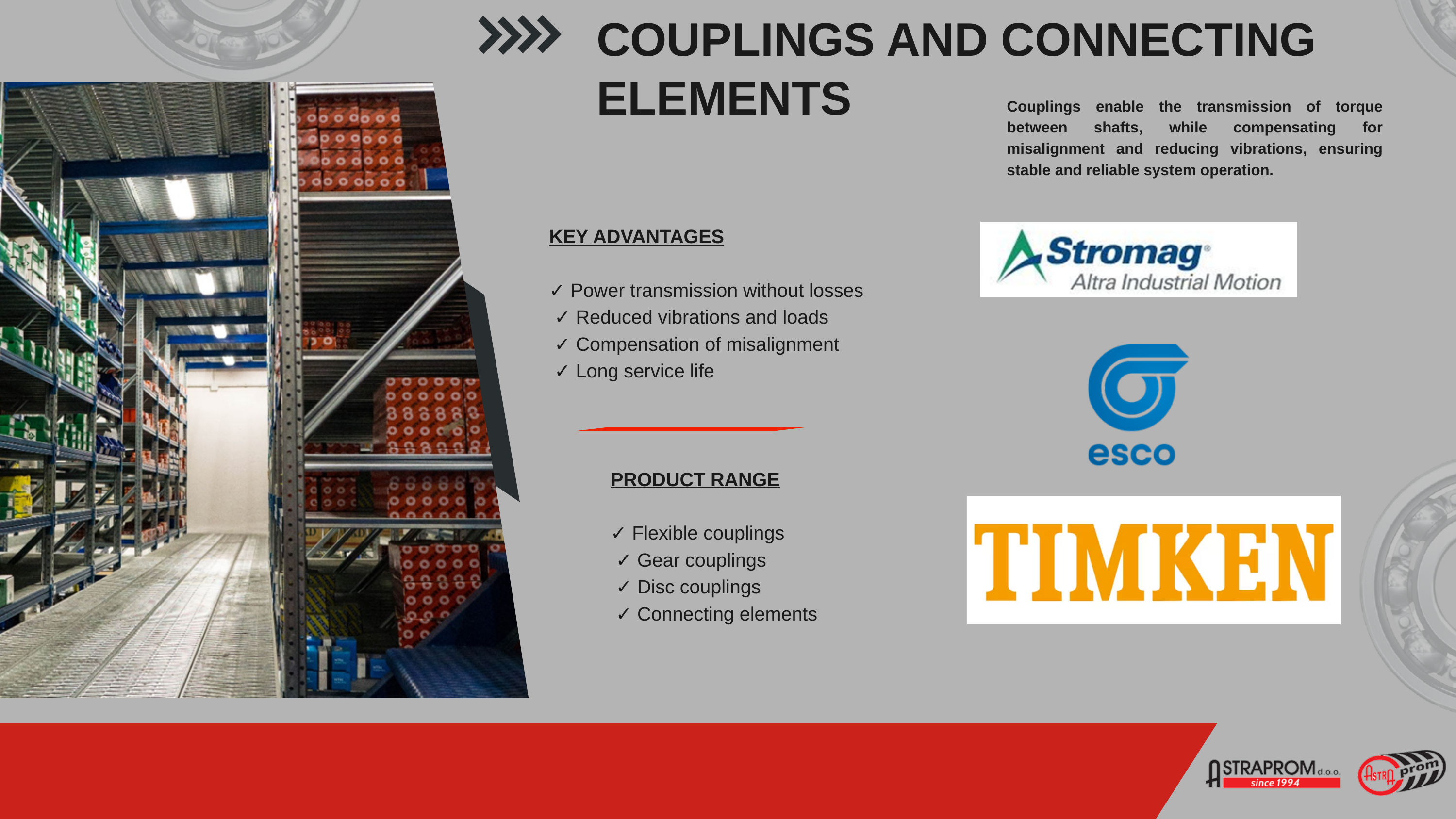

COUPLINGS AND CONNECTING ELEMENTS

Couplings enable the transmission of torque between shafts, while compensating for misalignment and reducing vibrations, ensuring stable and reliable system operation.
KEY ADVANTAGES

✓ Power transmission without losses
 ✓ Reduced vibrations and loads
 ✓ Compensation of misalignment
 ✓ Long service life

PRODUCT RANGE

✓ Flexible couplings
 ✓ Gear couplings
 ✓ Disc couplings
 ✓ Connecting elements